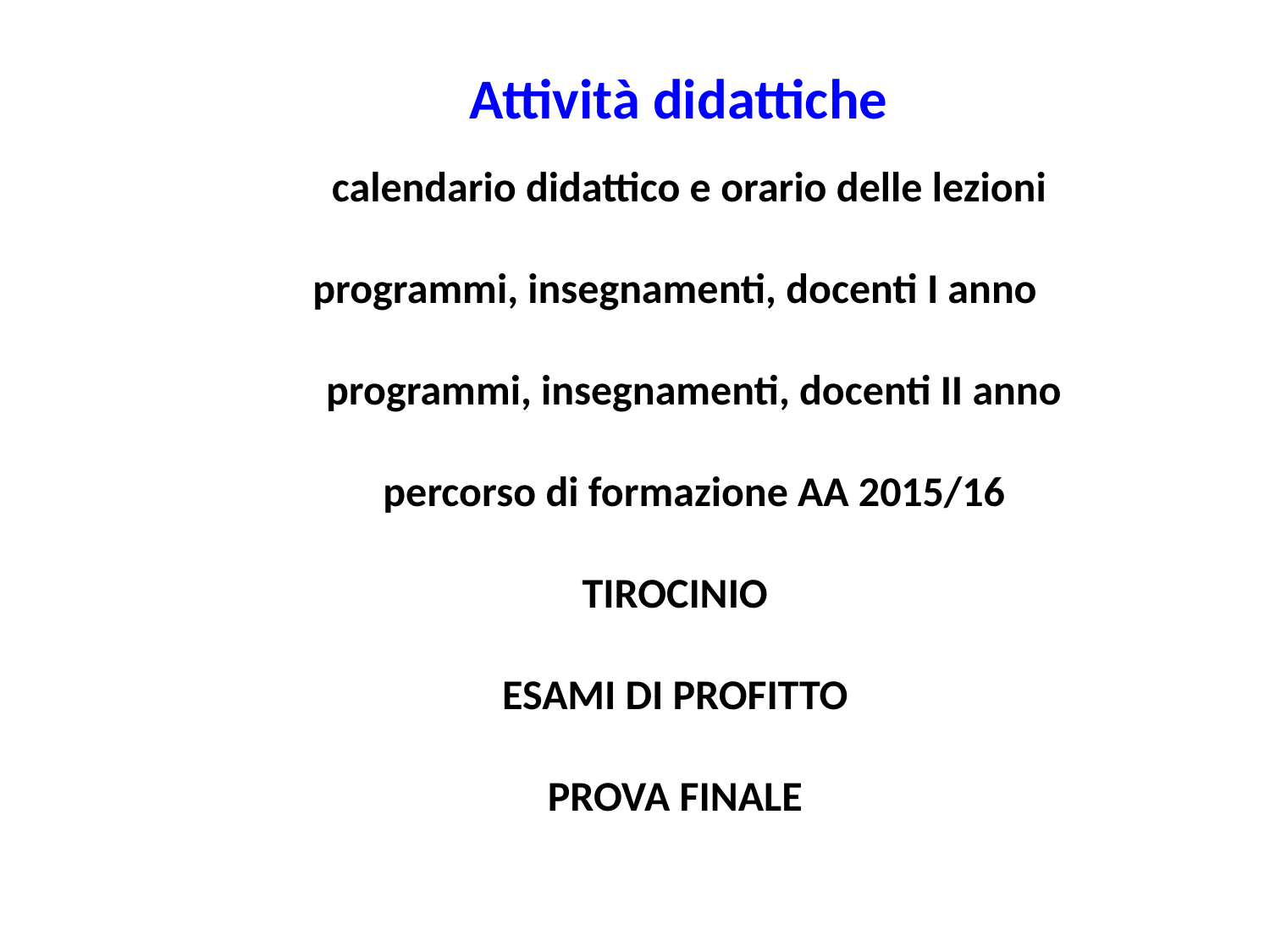

Attività didattiche

    calendario didattico e orario delle lezioni

programmi, insegnamenti, docenti I anno

    programmi, insegnamenti, docenti II anno

    percorso di formazione AA 2015/16

TIROCINIO

ESAMI DI PROFITTO

PROVA FINALE